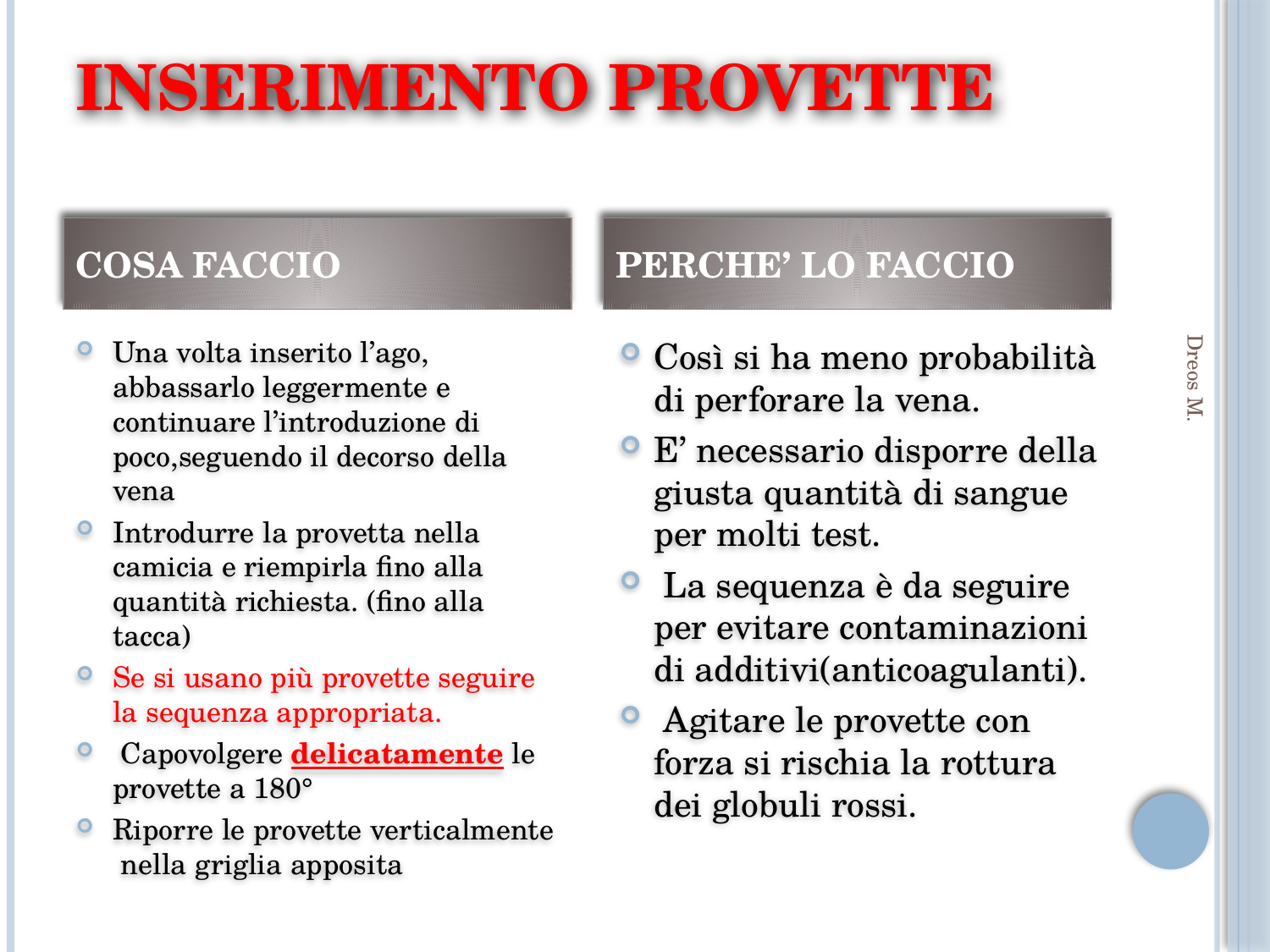

# INSERIMENTO PROVETTE
COSA FACCIO
PERCHE’ LO FACCIO
Una volta inserito l’ago, abbassarlo leggermente e continuare l’introduzione di poco,seguendo il decorso della vena
Introdurre la provetta nella camicia e riempirla fino alla quantità richiesta. (fino alla tacca)
Se si usano più provette seguire la sequenza appropriata.
 Capovolgere delicatamente le provette a 180°
Riporre le provette verticalmente  nella griglia apposita
Così si ha meno probabilità di perforare la vena.
E’ necessario disporre della giusta quantità di sangue per molti test.
 La sequenza è da seguire per evitare contaminazioni di additivi(anticoagulanti).
 Agitare le provette con forza si rischia la rottura dei globuli rossi.

Dreos M.